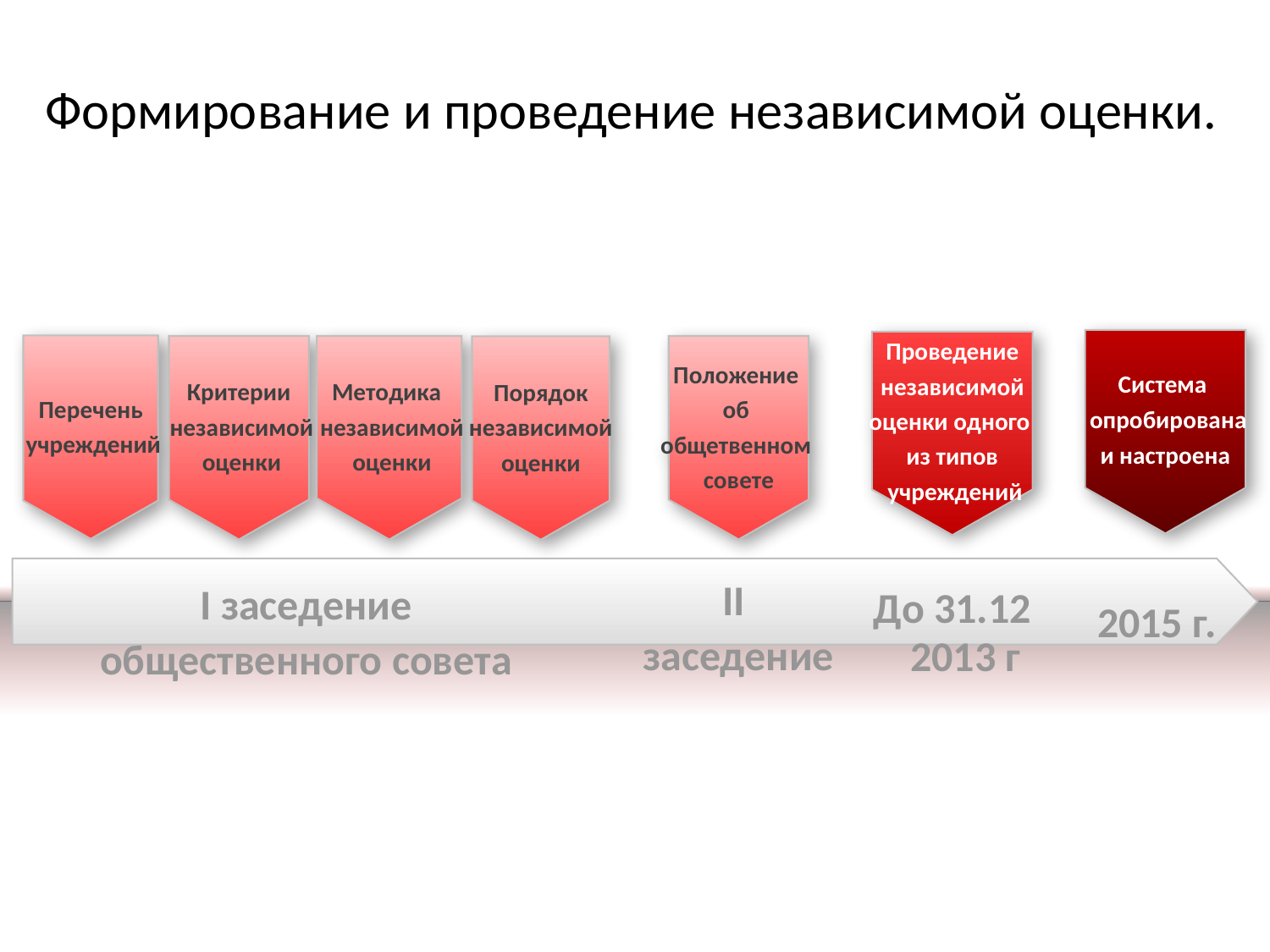

# Формирование и проведение независимой оценки.
Система
 опробирована
 и настроена
Проведение
 независимой
оценки одного
из типов
 учреждений
Методика
 независимой
 оценки
Положение
об
общетвенном
совете
Критерии
 независимой
 оценки
Порядок
 независимой
оценки
Перечень
 учреждений

II
заседение

I заседение
общественного совета

До 31.12 2013 г

2015 г.